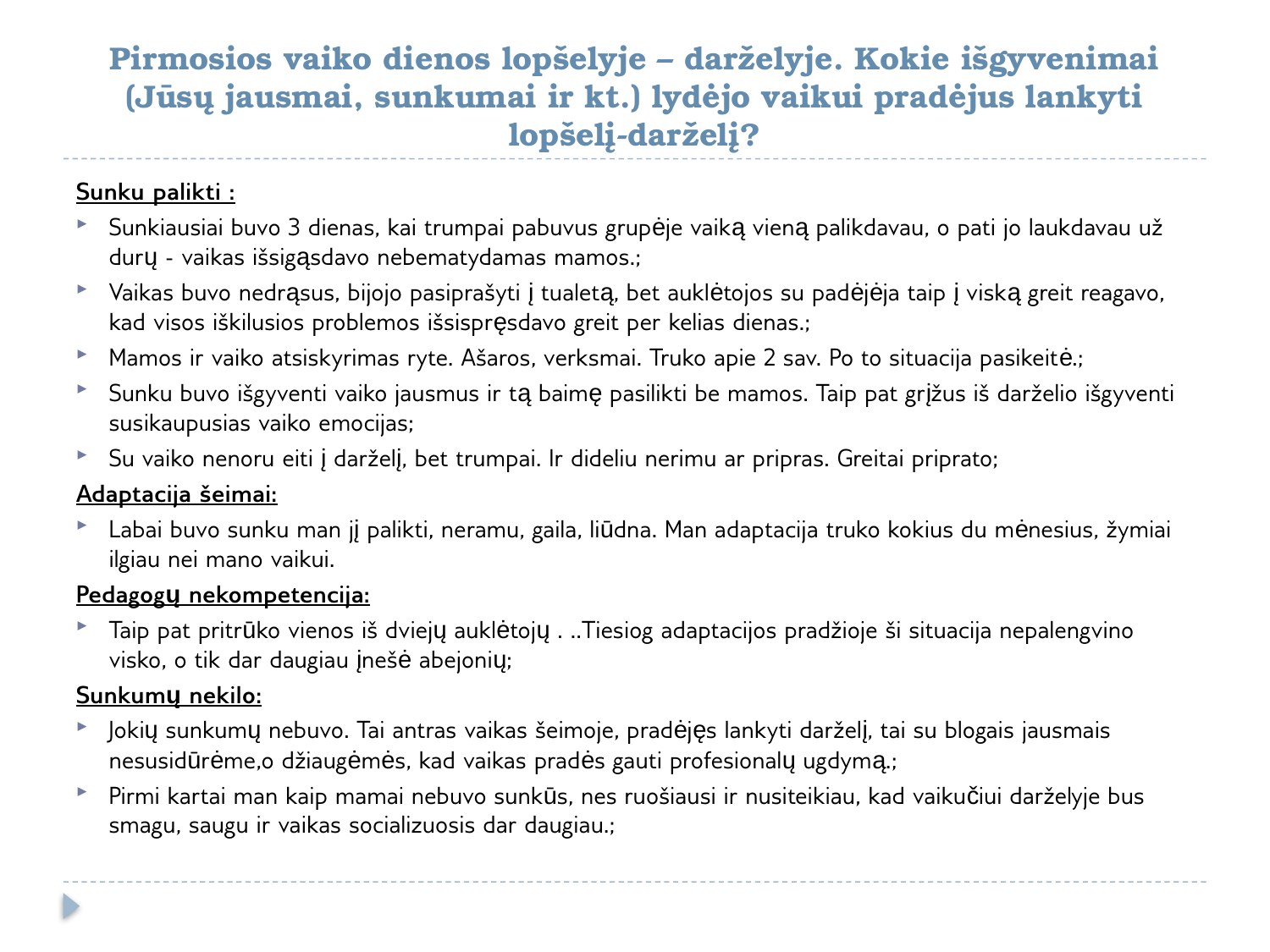

# Pirmosios vaiko dienos lopšelyje – darželyje. Kokie išgyvenimai (Jūsų jausmai, sunkumai ir kt.) lydėjo vaikui pradėjus lankyti lopšelį-darželį?
Sunku palikti :
Sunkiausiai buvo 3 dienas, kai trumpai pabuvus grupėje vaiką vieną palikdavau, o pati jo laukdavau už durų - vaikas išsigąsdavo nebematydamas mamos.;
Vaikas buvo nedrąsus, bijojo pasiprašyti į tualetą, bet auklėtojos su padėjėja taip į viską greit reagavo, kad visos iškilusios problemos išsispręsdavo greit per kelias dienas.;
Mamos ir vaiko atsiskyrimas ryte. Ašaros, verksmai. Truko apie 2 sav. Po to situacija pasikeitė.;
Sunku buvo išgyventi vaiko jausmus ir tą baimę pasilikti be mamos. Taip pat grįžus iš darželio išgyventi susikaupusias vaiko emocijas;
Su vaiko nenoru eiti į darželį, bet trumpai. Ir dideliu nerimu ar pripras. Greitai priprato;
Adaptacija šeimai:
Labai buvo sunku man jį palikti, neramu, gaila, liūdna. Man adaptacija truko kokius du mėnesius, žymiai ilgiau nei mano vaikui.
Pedagogų nekompetencija:
Taip pat pritrūko vienos iš dviejų auklėtojų . ..Tiesiog adaptacijos pradžioje ši situacija nepalengvino visko, o tik dar daugiau įnešė abejonių;
Sunkumų nekilo:
Jokių sunkumų nebuvo. Tai antras vaikas šeimoje, pradėjęs lankyti darželį, tai su blogais jausmais nesusidūrėme,o džiaugėmės, kad vaikas pradės gauti profesionalų ugdymą.;
Pirmi kartai man kaip mamai nebuvo sunkūs, nes ruošiausi ir nusiteikiau, kad vaikučiui darželyje bus smagu, saugu ir vaikas socializuosis dar daugiau.;